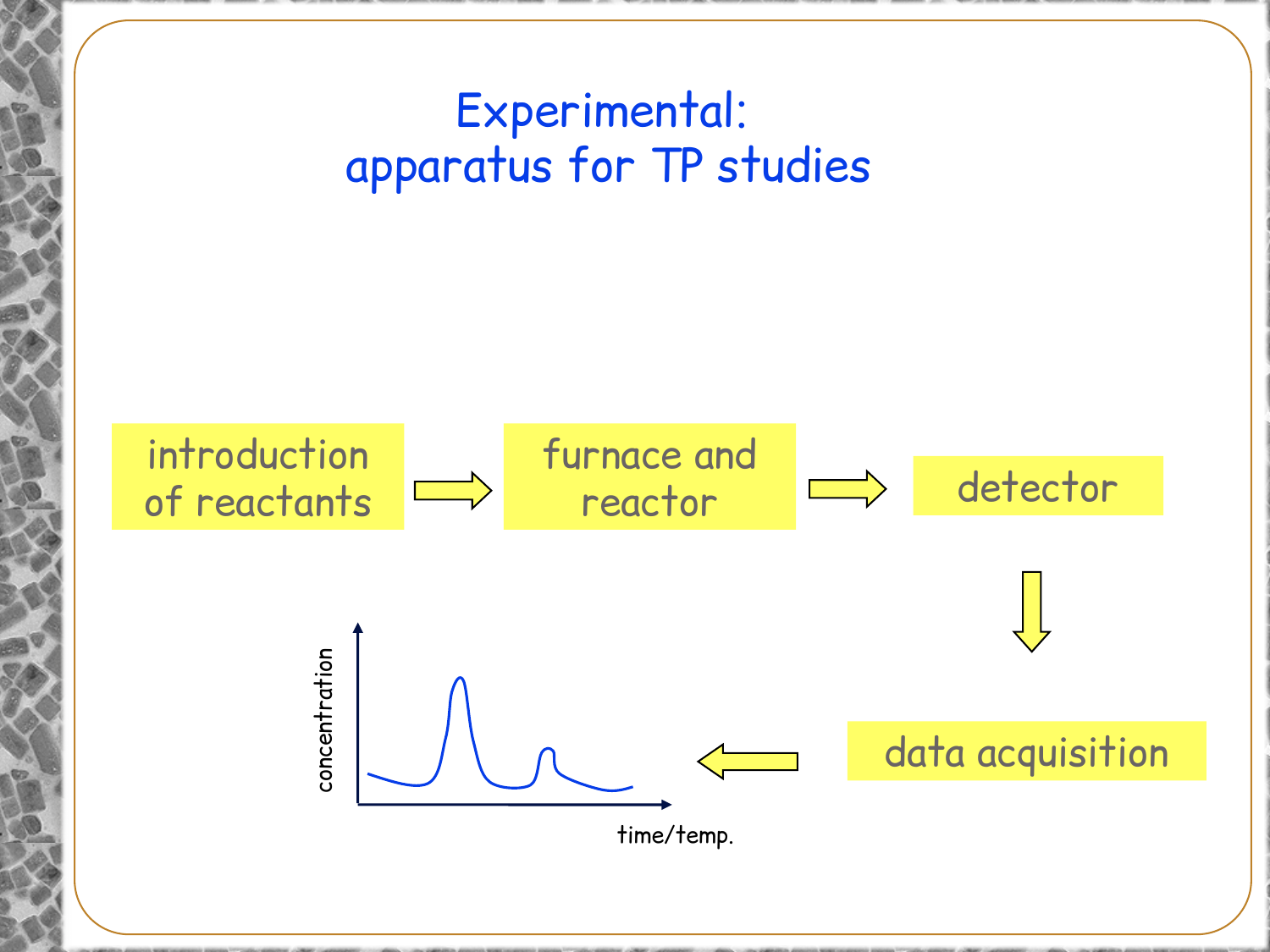

Experimental:
apparatus for TP studies
introduction of reactants
furnace and reactor
detector

concentration
data acquisition

time/temp.